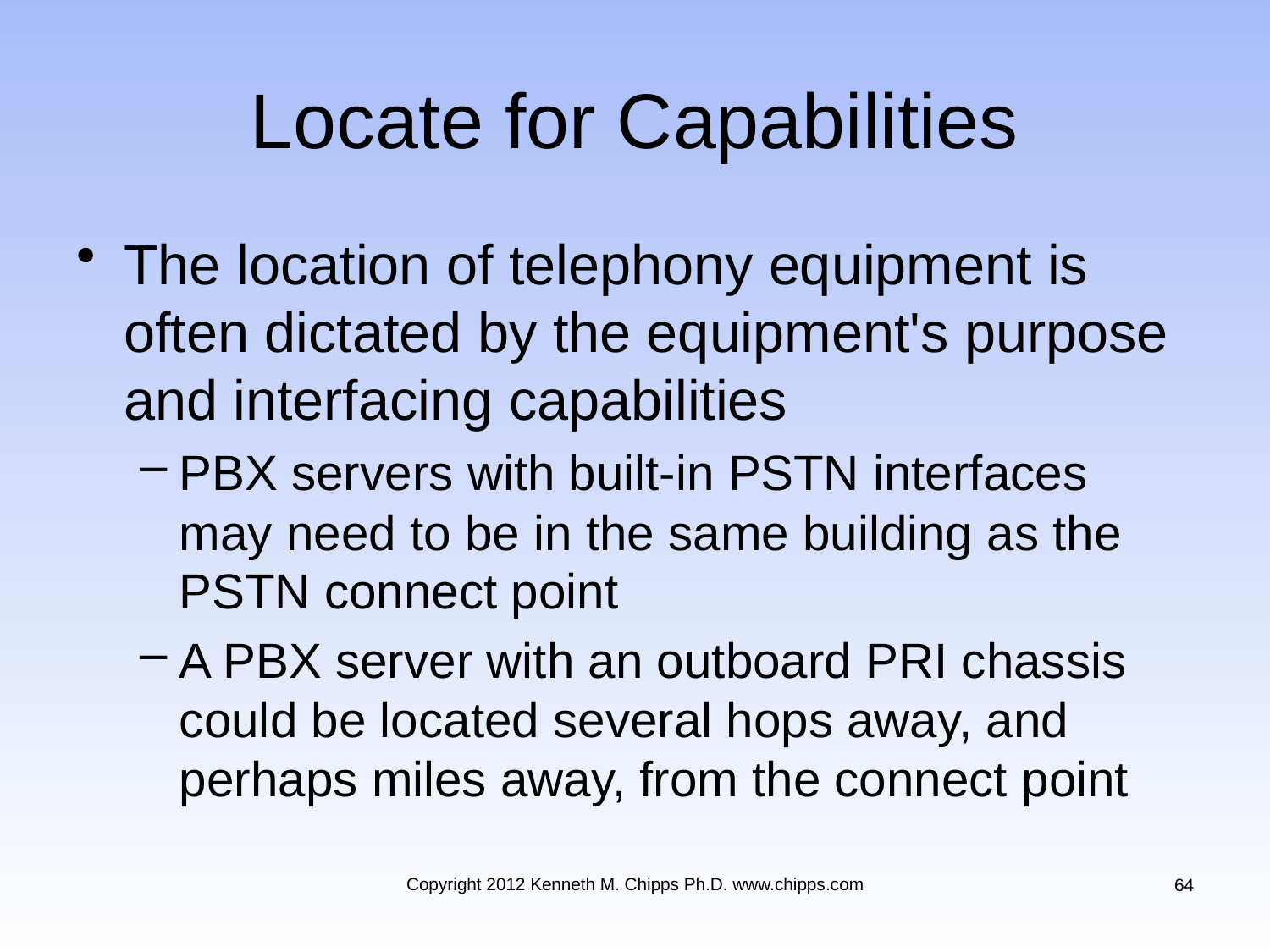

# Locate for Capabilities
The location of telephony equipment is often dictated by the equipment's purpose and interfacing capabilities
PBX servers with built-in PSTN interfaces may need to be in the same building as the PSTN connect point
A PBX server with an outboard PRI chassis could be located several hops away, and perhaps miles away, from the connect point
Copyright 2012 Kenneth M. Chipps Ph.D. www.chipps.com
64